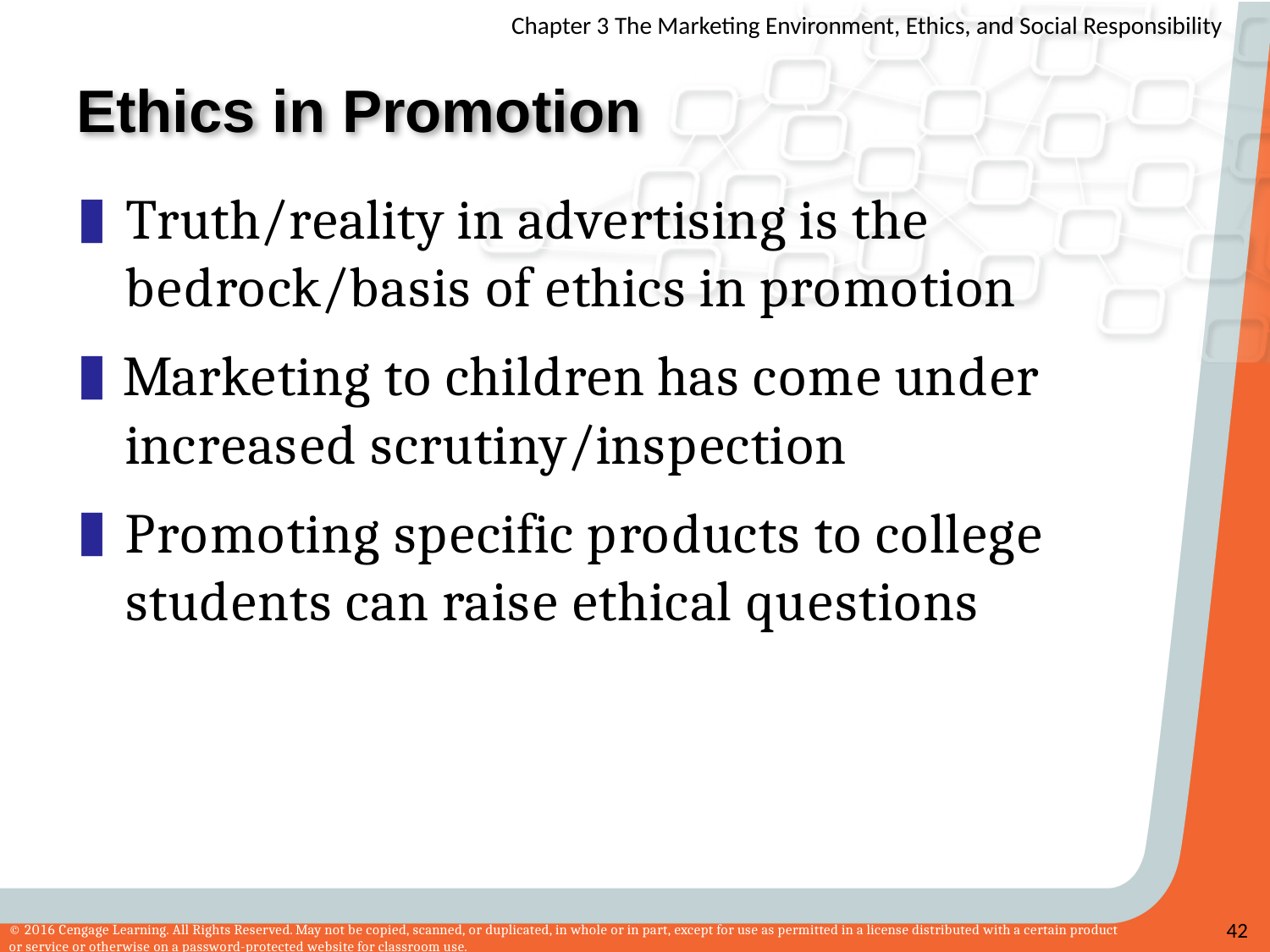

# Ethics in Promotion
Truth/reality in advertising is the bedrock/basis of ethics in promotion
Marketing to children has come under increased scrutiny/inspection
Promoting specific products to college students can raise ethical questions

42